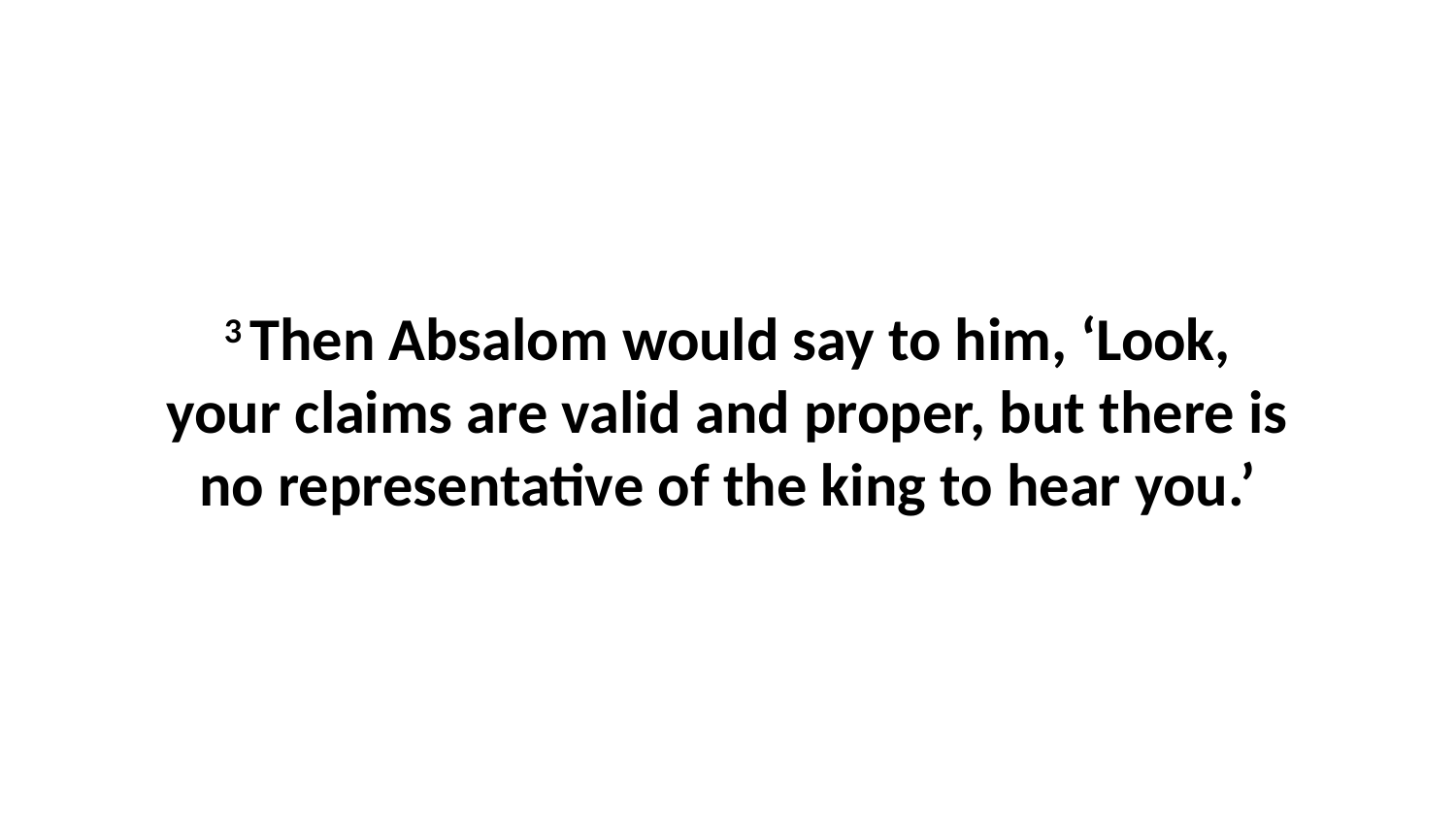

3 Then Absalom would say to him, ‘Look, your claims are valid and proper, but there is no representative of the king to hear you.’